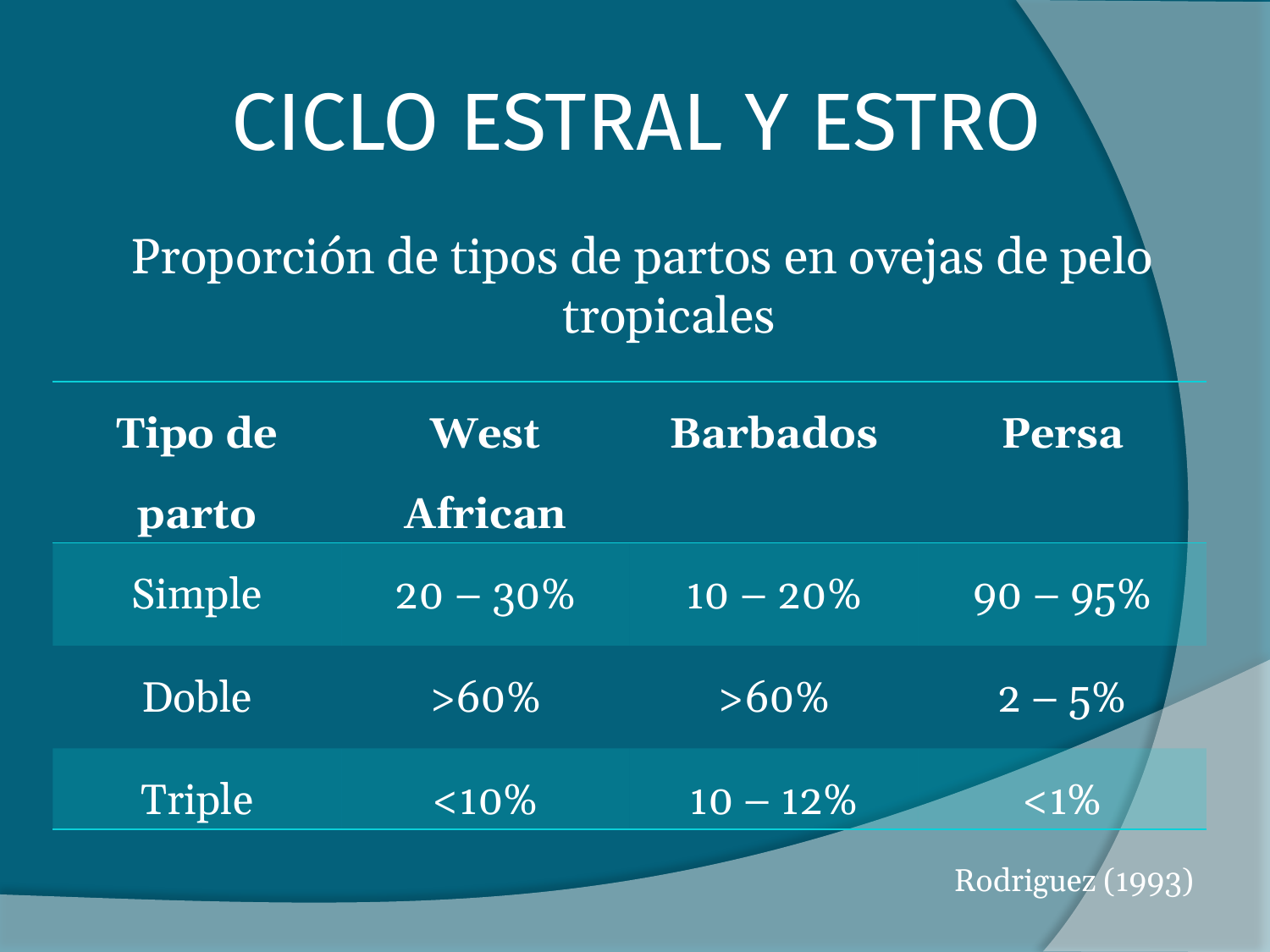

# CICLO ESTRAL Y ESTRO
Proporción de tipos de partos en ovejas de pelo tropicales

Rodriguez (1993)
| Tipo de parto | West African | Barbados | Persa |
| --- | --- | --- | --- |
| Simple | 20 – 30% | 10 – 20% | 90 – 95% |
| Doble | >60% | >60% | 2 – 5% |
| Triple | <10% | 10 – 12% | <1% |